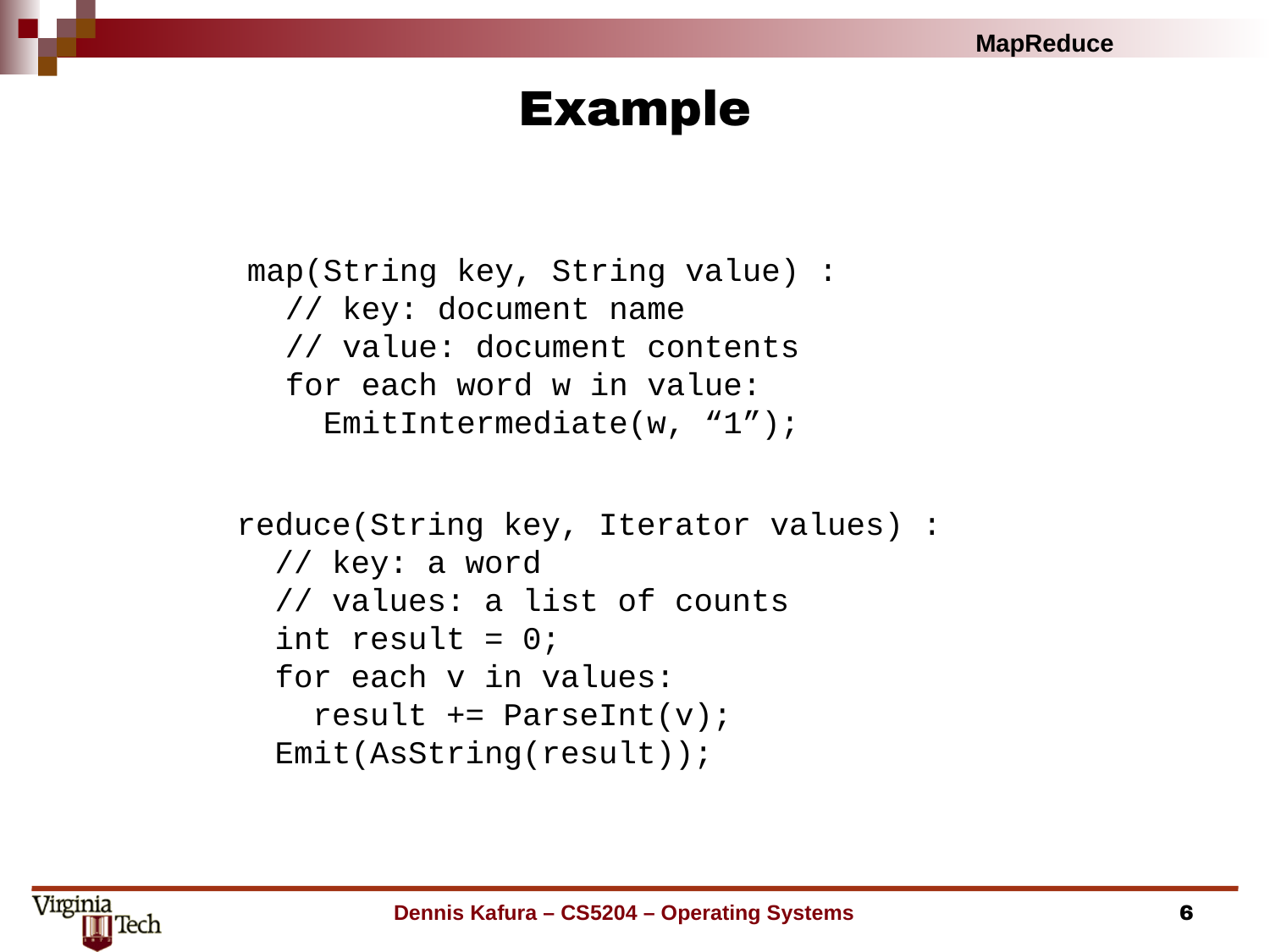

# Example
map(String key, String value) :
  // key: document name
  // value: document contents
  for each word w in value:
    EmitIntermediate(w, “1”);
reduce(String key, Iterator values) :
  // key: a word
  // values: a list of counts
  int result = 0;
  for each v in values:
    result += ParseInt(v);
  Emit(AsString(result));
Dennis Kafura – CS5204 – Operating Systems
6